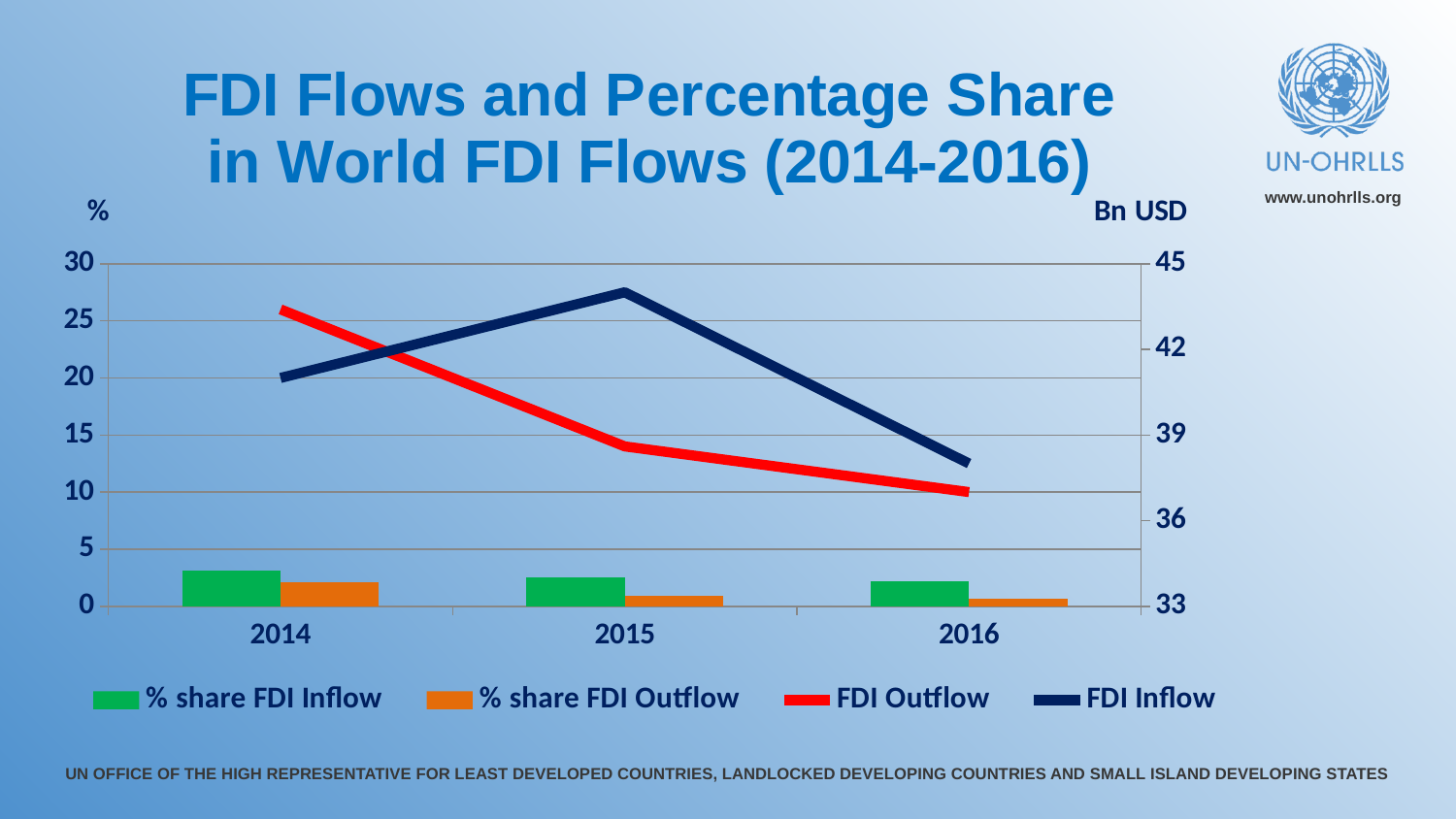

### Chart: FDI Flows and Percentage Share in World FDI Flows (2014-2016)

| Category | % share FDI Inflow | % share FDI Outflow | FDI Outflow | FDI Inflow |
|---|---|---|---|---|
| 2014 | 3.1 | 2.1 | 26.0 | 41.0 |
| 2015 | 2.5 | 0.9 | 14.0 | 44.0 |
| 2016 | 2.2 | 0.7 | 10.0 | 38.0 |